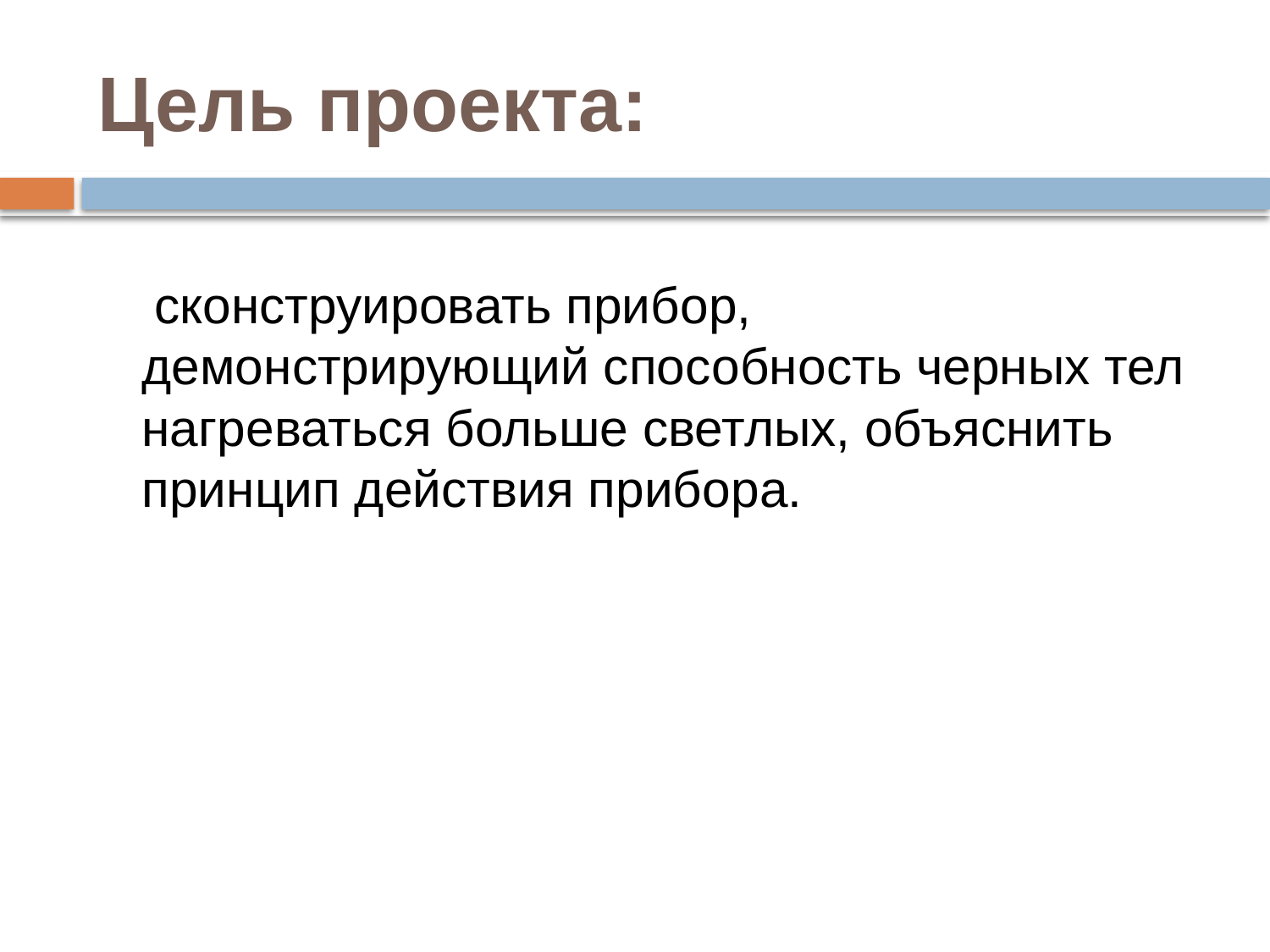

# Цель проекта:
    сконструировать прибор, демонстрирующий способность черных тел нагреваться больше светлых, объяснить принцип действия прибора.